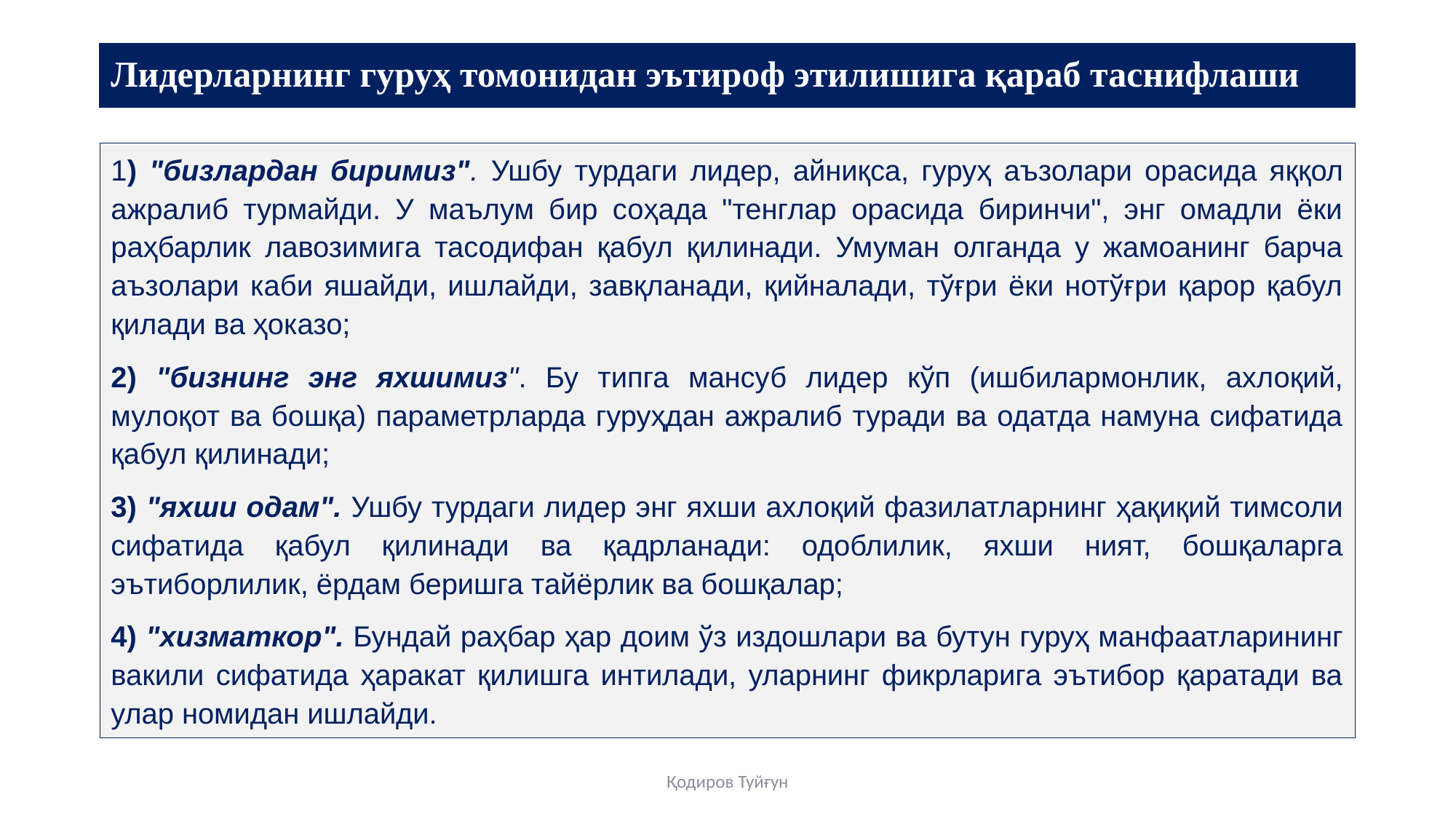

# Лидерларнинг гуруҳ томонидан эътироф этилишига қараб таснифлаши
1) "бизлардан биримиз". Ушбу турдаги лидер, айниқса, гуруҳ аъзолари орасида яққол ажралиб турмайди. У маълум бир соҳада "тенглар орасида биринчи", энг омадли ёки раҳбарлик лавозимига тасодифан қабул қилинади. Умуман олганда у жамоанинг барча аъзолари каби яшайди, ишлайди, завқланади, қийналади, тўғри ёки нотўғри қарор қабул қилади ва ҳоказо;
2) "бизнинг энг яхшимиз". Бу типга мансуб лидер кўп (ишбилармонлик, ахлоқий, мулоқот ва бошқа) параметрларда гуруҳдан ажралиб туради ва одатда намуна сифатида қабул қилинади;
3) "яхши одам". Ушбу турдаги лидер энг яхши ахлоқий фазилатларнинг ҳақиқий тимсоли сифатида қабул қилинади ва қадрланади: одоблилик, яхши ният, бошқаларга эътиборлилик, ёрдам беришга тайёрлик ва бошқалар;
4) "хизматкор". Бундай раҳбар ҳар доим ўз издошлари ва бутун гуруҳ манфаатларининг вакили сифатида ҳаракат қилишга интилади, уларнинг фикрларига эътибор қаратади ва улар номидан ишлайди.

Қодиров Туйғун